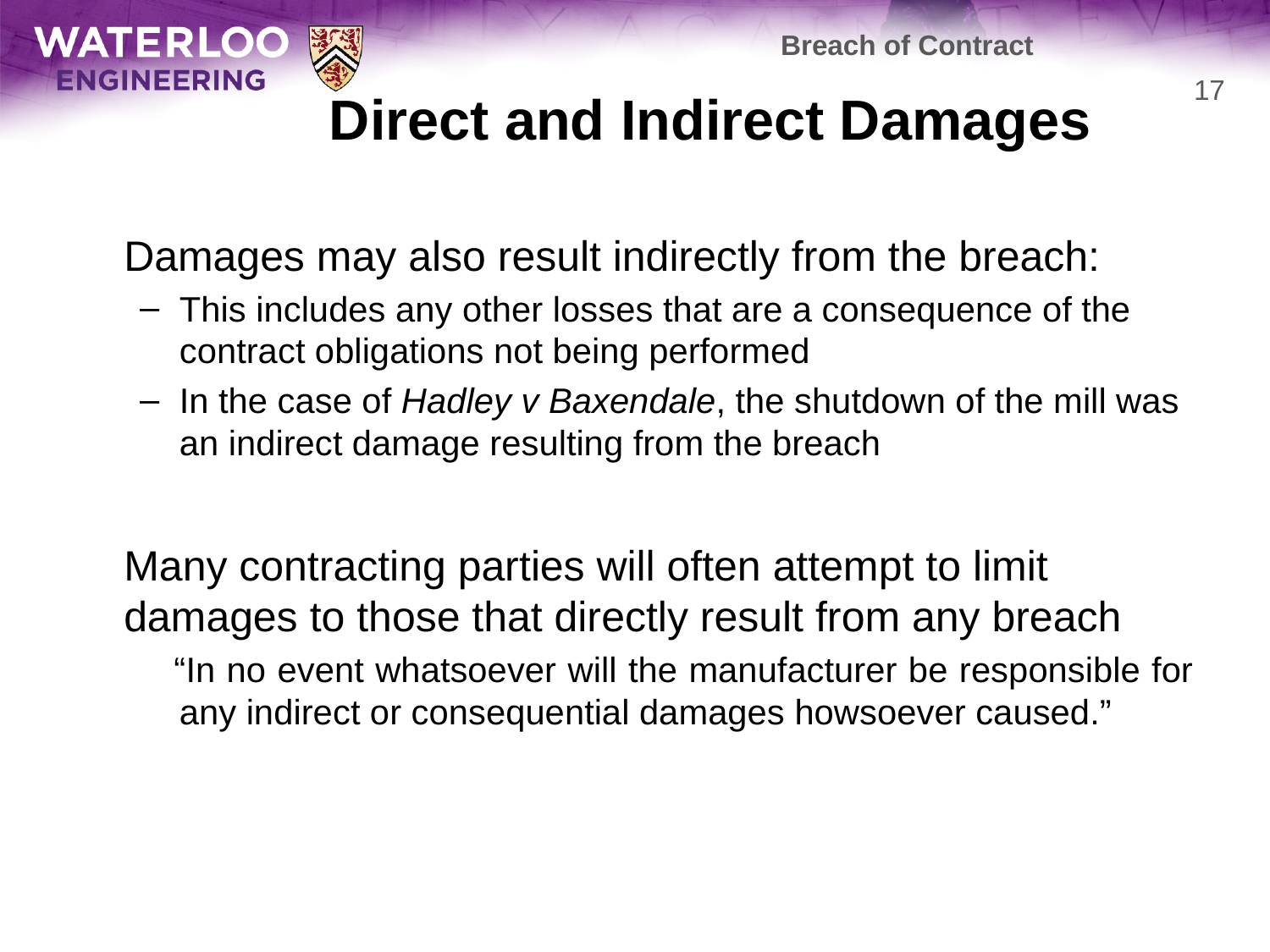

Breach of Contract
# Direct and Indirect Damages
17
	Damages may also result indirectly from the breach:
This includes any other losses that are a consequence of the contract obligations not being performed
In the case of Hadley v Baxendale, the shutdown of the mill was an indirect damage resulting from the breach

	Many contracting parties will often attempt to limit damages to those that directly result from any breach
   “In no event whatsoever will the manufacturer be responsible for any indirect or consequential damages howsoever caused.”